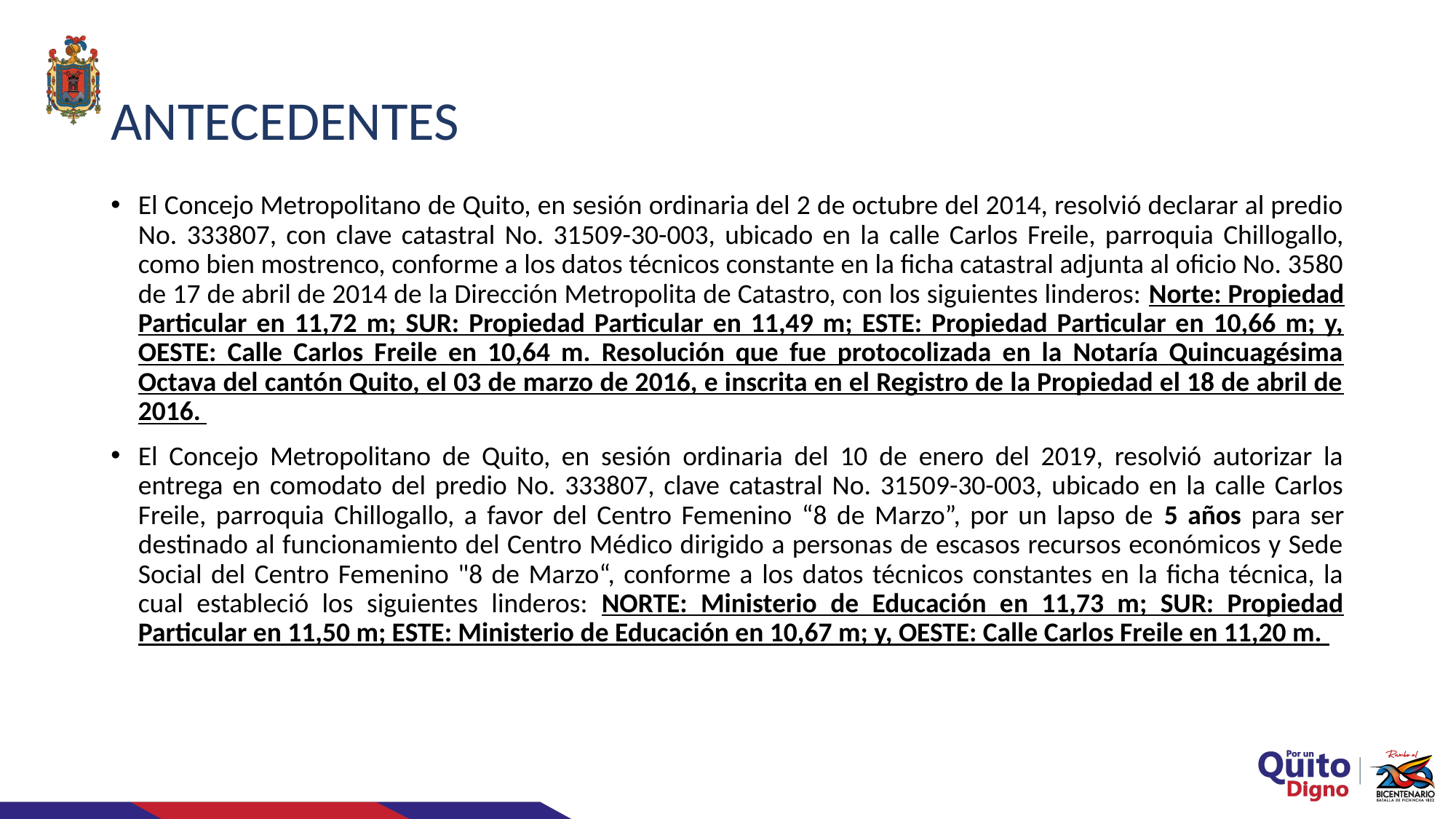

# ANTECEDENTES
El Concejo Metropolitano de Quito, en sesión ordinaria del 2 de octubre del 2014, resolvió declarar al predio No. 333807, con clave catastral No. 31509-30-003, ubicado en la calle Carlos Freile, parroquia Chillogallo, como bien mostrenco, conforme a los datos técnicos constante en la ficha catastral adjunta al oficio No. 3580 de 17 de abril de 2014 de la Dirección Metropolita de Catastro, con los siguientes linderos: Norte: Propiedad Particular en 11,72 m; SUR: Propiedad Particular en 11,49 m; ESTE: Propiedad Particular en 10,66 m; y, OESTE: Calle Carlos Freile en 10,64 m. Resolución que fue protocolizada en la Notaría Quincuagésima Octava del cantón Quito, el 03 de marzo de 2016, e inscrita en el Registro de la Propiedad el 18 de abril de 2016.
El Concejo Metropolitano de Quito, en sesión ordinaria del 10 de enero del 2019, resolvió autorizar la entrega en comodato del predio No. 333807, clave catastral No. 31509-30-003, ubicado en la calle Carlos Freile, parroquia Chillogallo, a favor del Centro Femenino “8 de Marzo”, por un lapso de 5 años para ser destinado al funcionamiento del Centro Médico dirigido a personas de escasos recursos económicos y Sede Social del Centro Femenino "8 de Marzo“, conforme a los datos técnicos constantes en la ficha técnica, la cual estableció los siguientes linderos: NORTE: Ministerio de Educación en 11,73 m; SUR: Propiedad Particular en 11,50 m; ESTE: Ministerio de Educación en 10,67 m; y, OESTE: Calle Carlos Freile en 11,20 m.